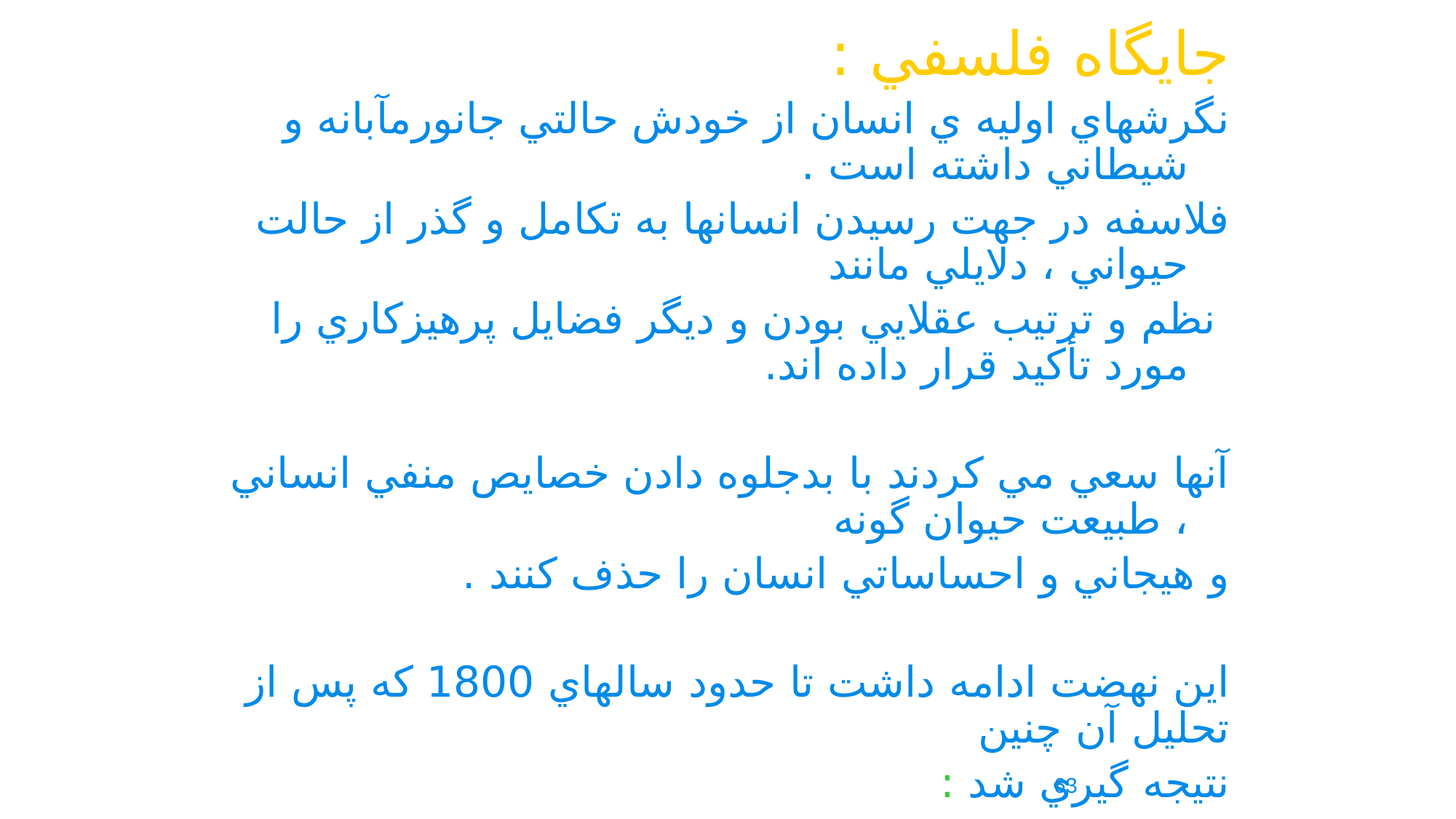

جايگاه فلسفي :
نگرشهاي اوليه ي انسان از خودش حالتي جانورمآبانه و شيطاني داشته است .
فلاسفه در جهت رسيدن انسانها به تکامل و گذر از حالت حيواني ، دلايلي مانند
 نظم و ترتيب عقلايي بودن و ديگر فضايل پرهيزکاري را مورد تأکيد قرار داده اند.

آنها سعي مي کردند با بدجلوه دادن خصايص منفي انساني ، طبيعت حيوان گونه
و هيجاني و احساساتي انسان را حذف کنند .

اين نهضت ادامه داشت تا حدود سالهاي 1800 که پس از تحليل آن چنين
نتيجه گيري شد :

طبيعت هيجاني انسان نمي تواند نامشروع جلوه داده شود هرچند که فلاسفه چنين
 خواسته اي داشته باشند .
63